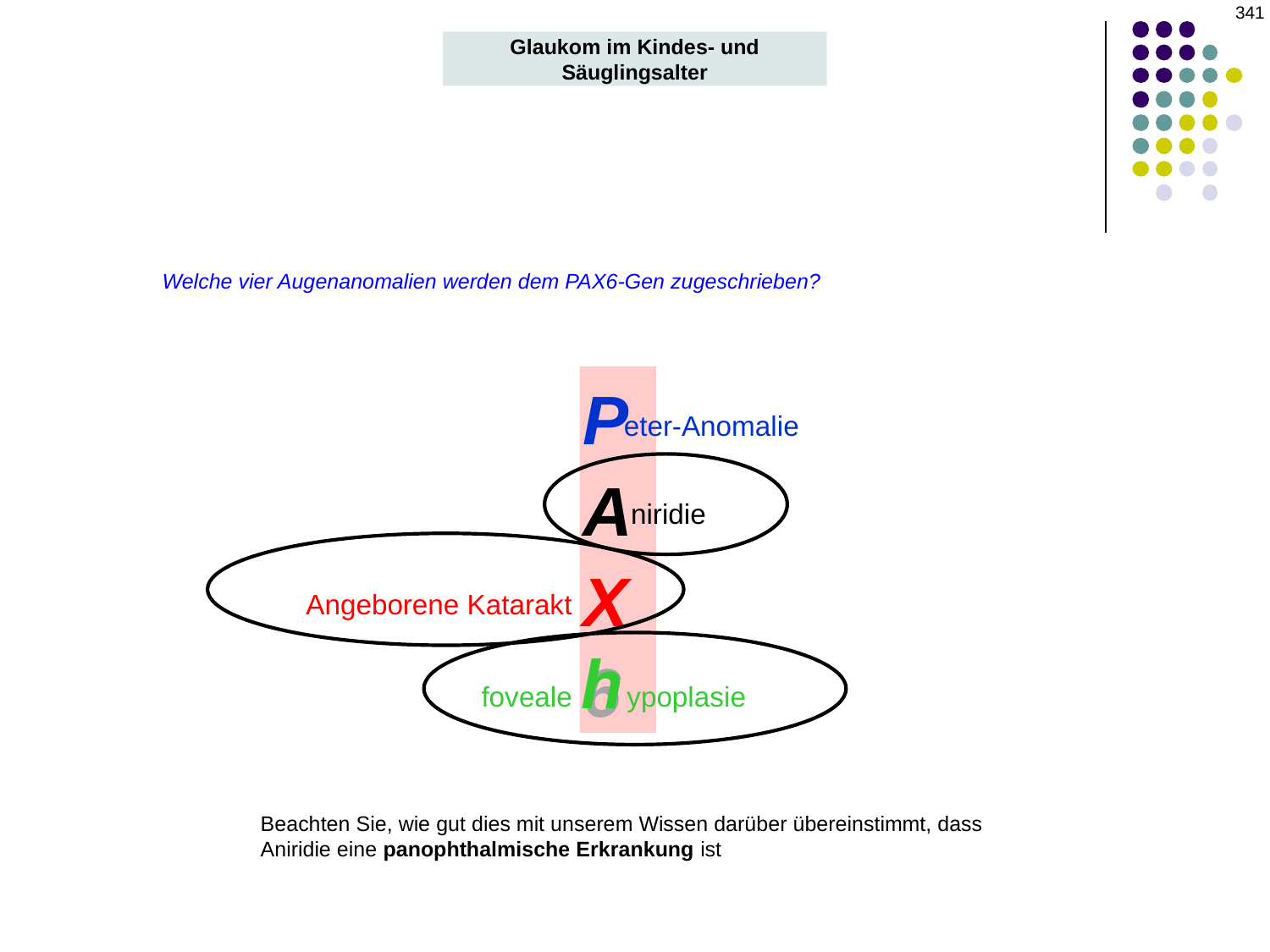

341
Glaukom im Kindes- und Säuglingsalter
Welche vier Augenanomalien werden dem PAX6-Gen zugeschrieben?
P
A
X
6
eter-Anomalie

niridie

Angeborene Katarakt

h
foveale
ypoplasie
Beachten Sie, wie gut dies mit unserem Wissen darüber übereinstimmt, dass Aniridie eine panophthalmische Erkrankung ist